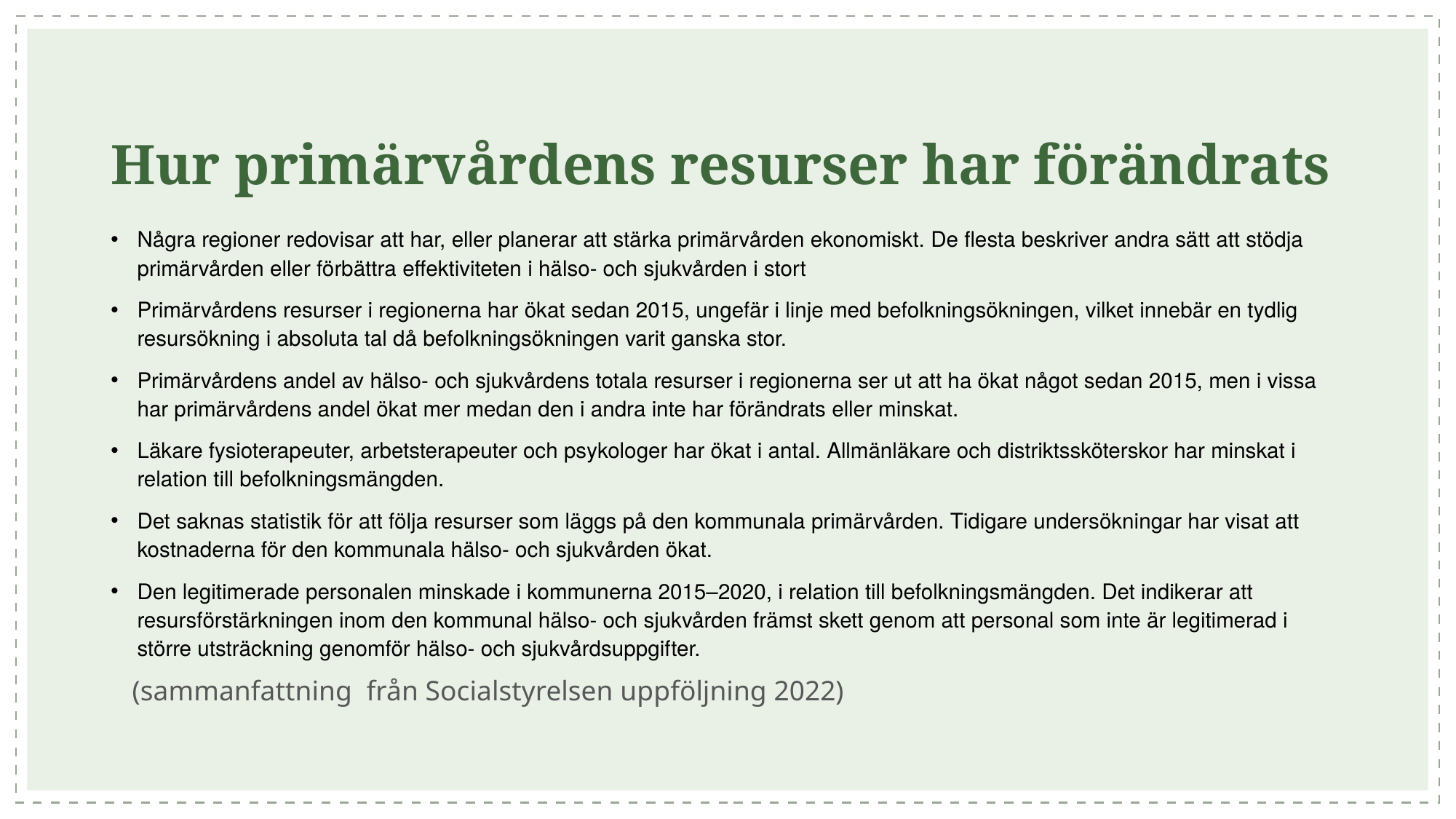

# Hur primärvårdens resurser har förändrats
Några regioner redovisar att har, eller planerar att stärka primärvården ekonomiskt. De flesta beskriver andra sätt att stödja primärvården eller förbättra effektiviteten i hälso- och sjukvården i stort
Primärvårdens resurser i regionerna har ökat sedan 2015, ungefär i linje med befolkningsökningen, vilket innebär en tydlig resursökning i absoluta tal då befolkningsökningen varit ganska stor.
Primärvårdens andel av hälso- och sjukvårdens totala resurser i regionerna ser ut att ha ökat något sedan 2015, men i vissa har primärvårdens andel ökat mer medan den i andra inte har förändrats eller minskat.
Läkare fysioterapeuter, arbetsterapeuter och psykologer har ökat i antal. Allmänläkare och distriktssköterskor har minskat i relation till befolkningsmängden.
Det saknas statistik för att följa resurser som läggs på den kommunala primärvården. Tidigare undersökningar har visat att kostnaderna för den kommunala hälso- och sjukvården ökat.
Den legitimerade personalen minskade i kommunerna 2015–2020, i relation till befolkningsmängden. Det indikerar att resursförstärkningen inom den kommunal hälso- och sjukvården främst skett genom att personal som inte är legitimerad i större utsträckning genomför hälso- och sjukvårdsuppgifter.
   (sammanfattning  från Socialstyrelsen uppföljning 2022)